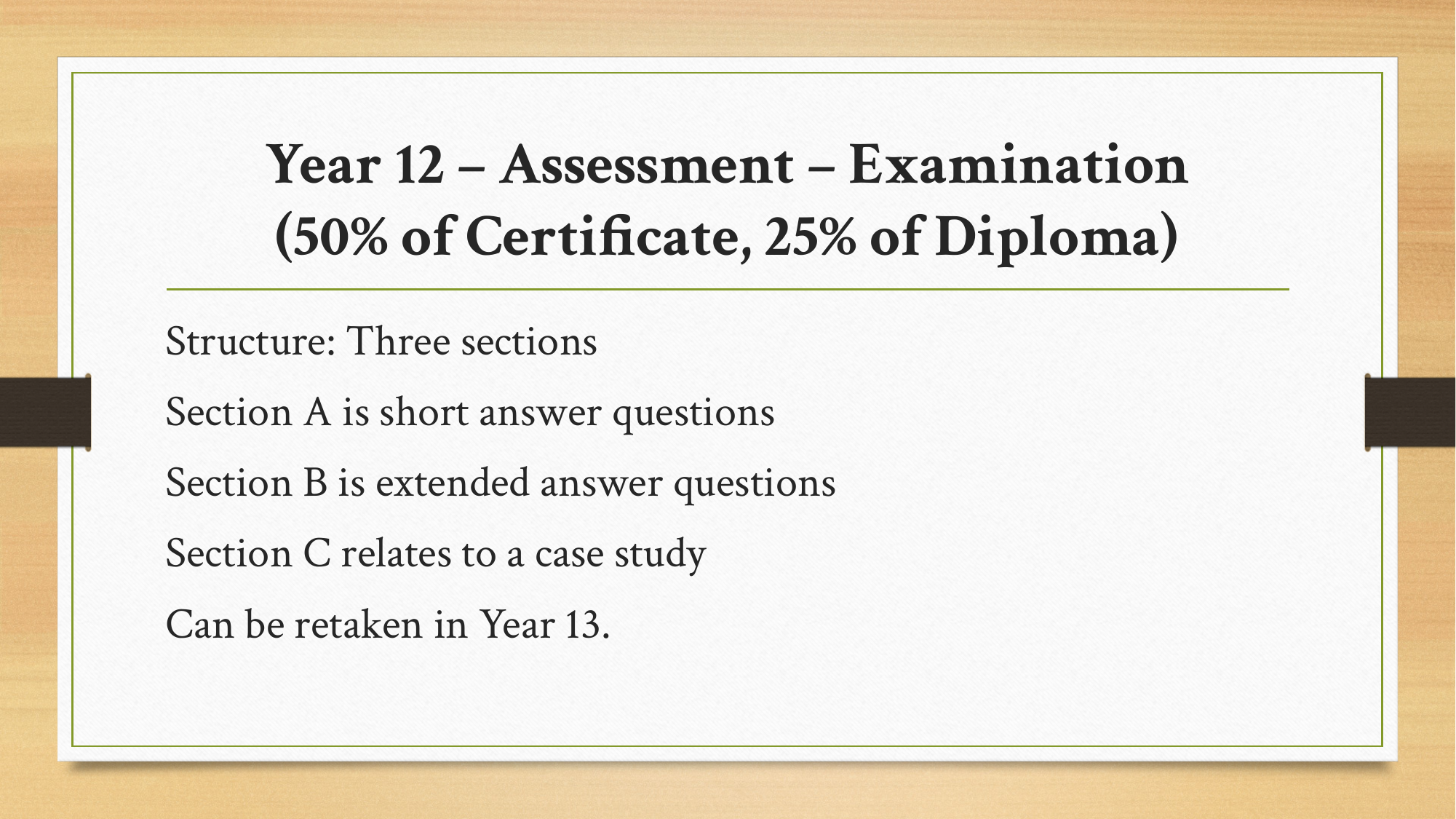

# Year 12 – Assessment – Examination (50% of Certificate, 25% of Diploma)
Structure: Three sections
Section A is short answer questions
Section B is extended answer questions
Section C relates to a case study
Can be retaken in Year 13.